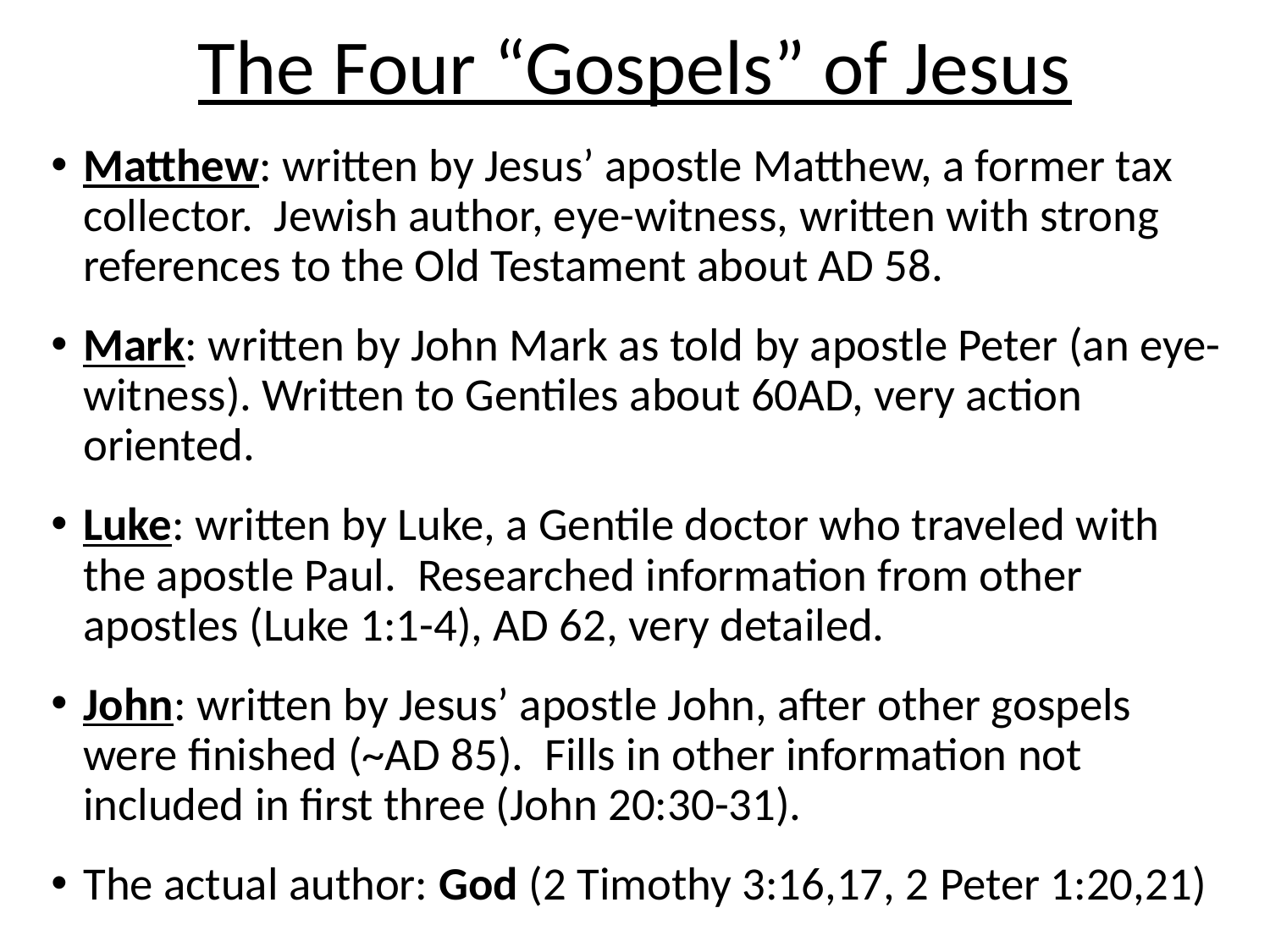

# The Four “Gospels” of Jesus
Matthew: written by Jesus’ apostle Matthew, a former tax collector.  Jewish author, eye-witness, written with strong references to the Old Testament about AD 58.
Mark: written by John Mark as told by apostle Peter (an eye-witness). Written to Gentiles about 60AD, very action oriented.
Luke: written by Luke, a Gentile doctor who traveled with the apostle Paul.  Researched information from other apostles (Luke 1:1-4), AD 62, very detailed.
John: written by Jesus’ apostle John, after other gospels were finished (~AD 85).  Fills in other information not included in first three (John 20:30-31).
The actual author: God (2 Timothy 3:16,17, 2 Peter 1:20,21)